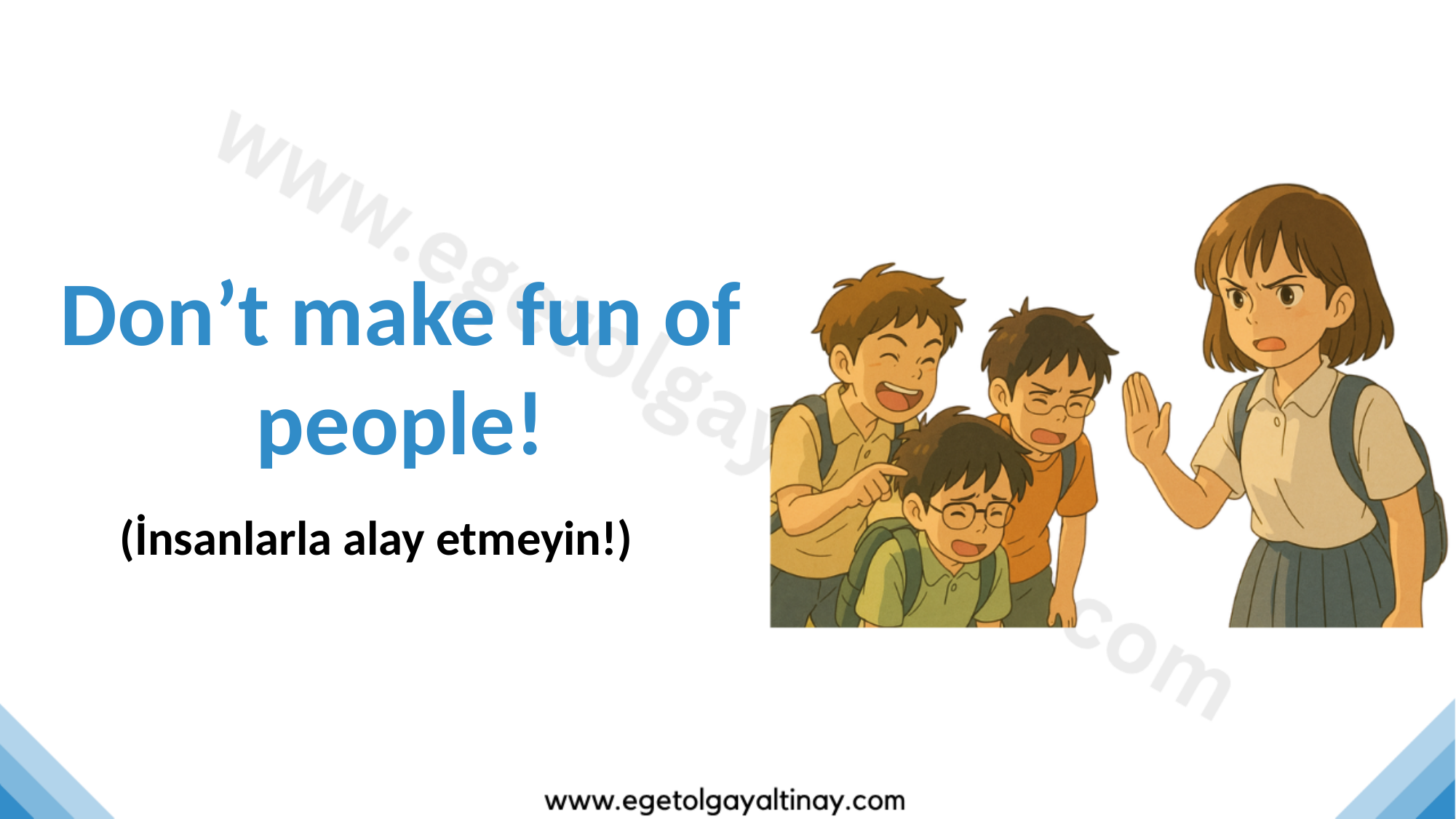

Don’t make fun of people!
(İnsanlarla alay etmeyin!)